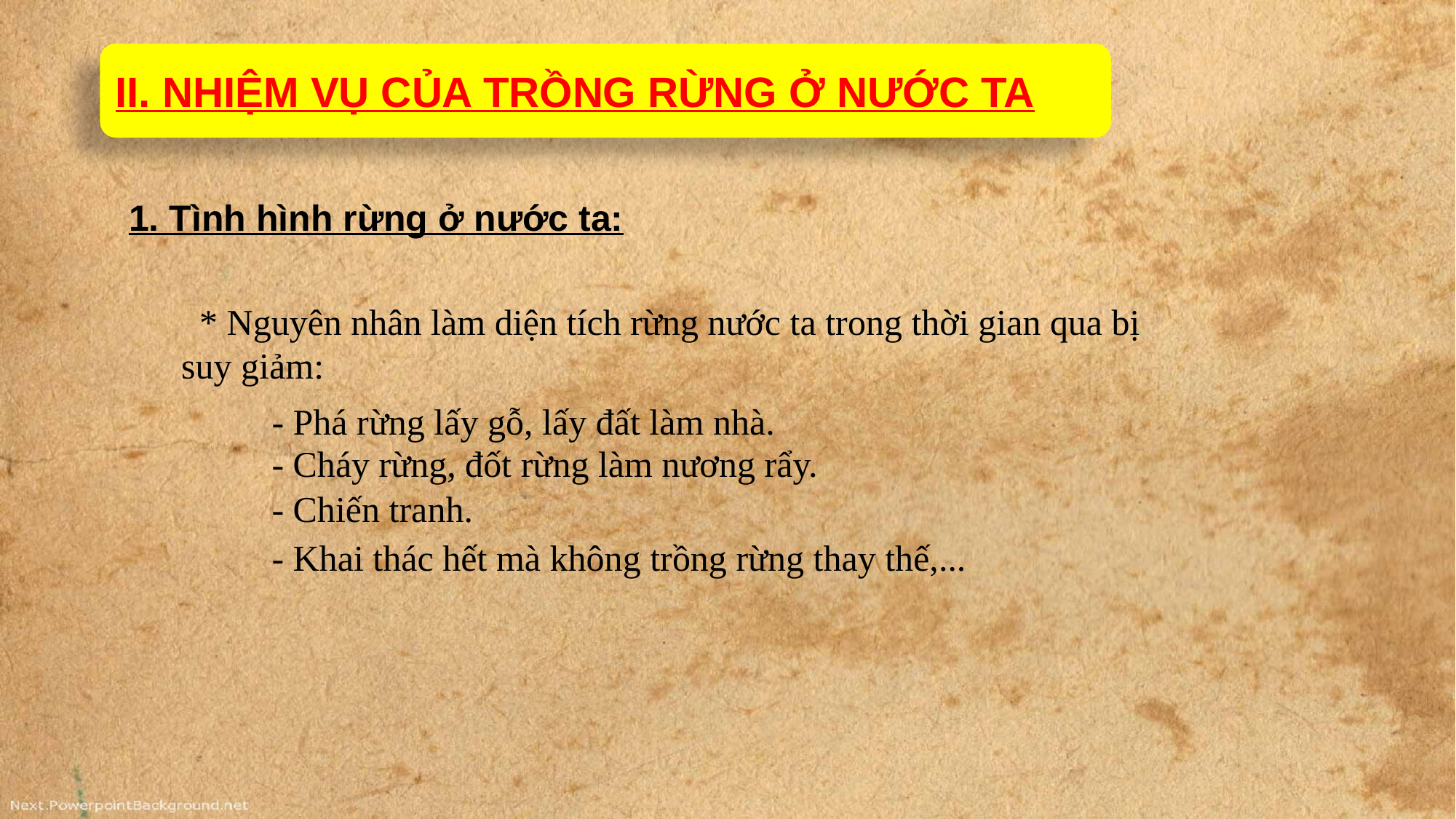

#
II. NHIỆM VỤ CỦA TRỒNG RỪNG Ở NƯỚC TA
1. Tình hình rừng ở nước ta:

  * Nguyên nhân làm diện tích rừng nước ta trong thời gian qua bị suy giảm:
- Phá rừng lấy gỗ, lấy đất làm nhà.
- Cháy rừng, đốt rừng làm nương rẩy.
- Chiến tranh.
- Khai thác hết mà không trồng rừng thay thế,...